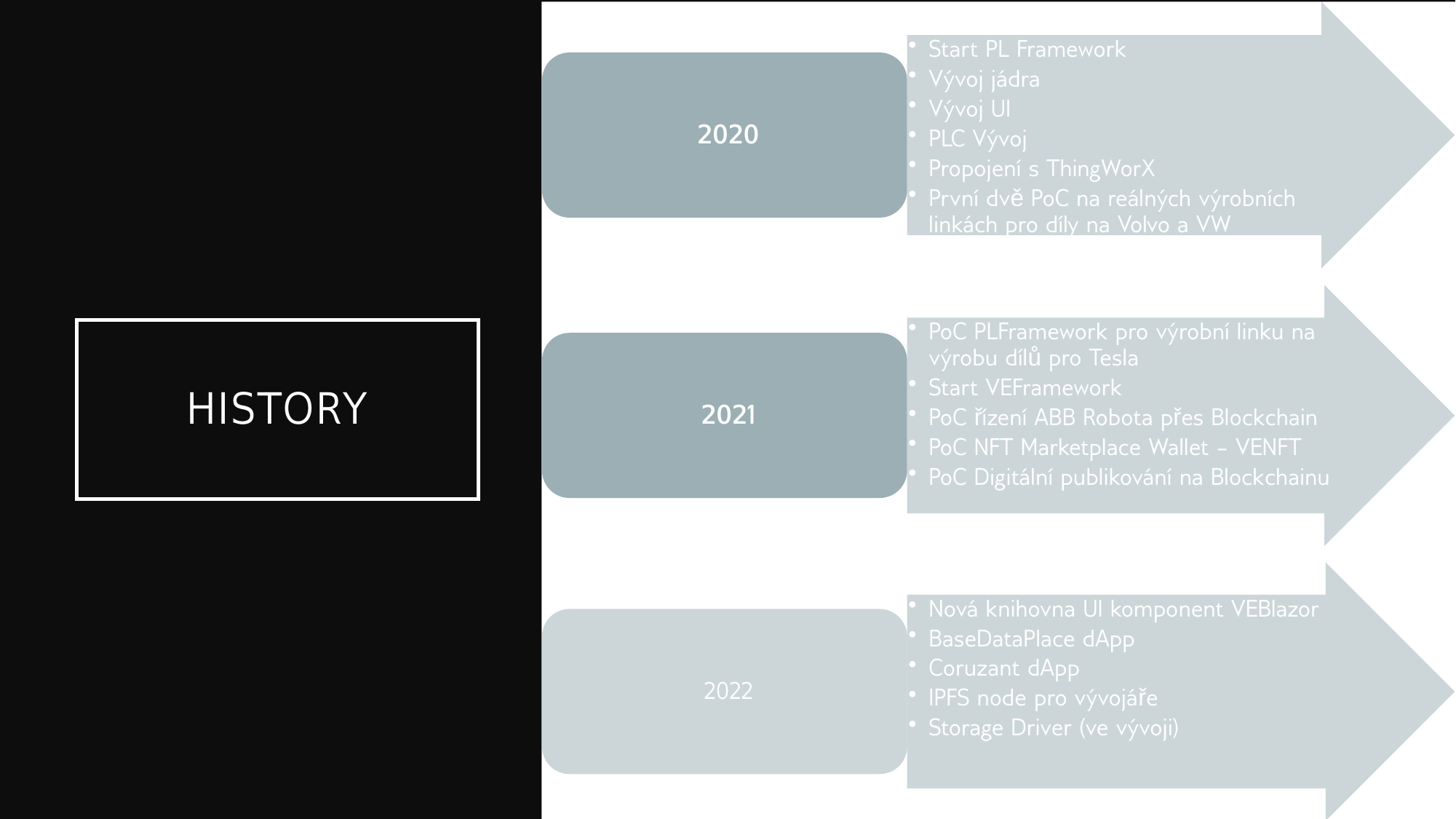

Start PL Framework
Vývoj jádra
Vývoj UI
PLC Vývoj
Propojení s ThingWorX
První dvě PoC na reálných výrobních linkách pro díly na Volvo a VW
2020
PoC PLFramework pro výrobní linku na výrobu dílů pro Tesla
Start VEFramework
PoC řízení ABB Robota přes Blockchain
PoC NFT Marketplace Wallet – VENFT
PoC Digitální publikování na Blockchainu

2021
Nová knihovna UI komponent VEBlazor
BaseDataPlace dApp
Coruzant dApp
IPFS node pro vývojáře
Storage Driver (ve vývoji)

2022
# History